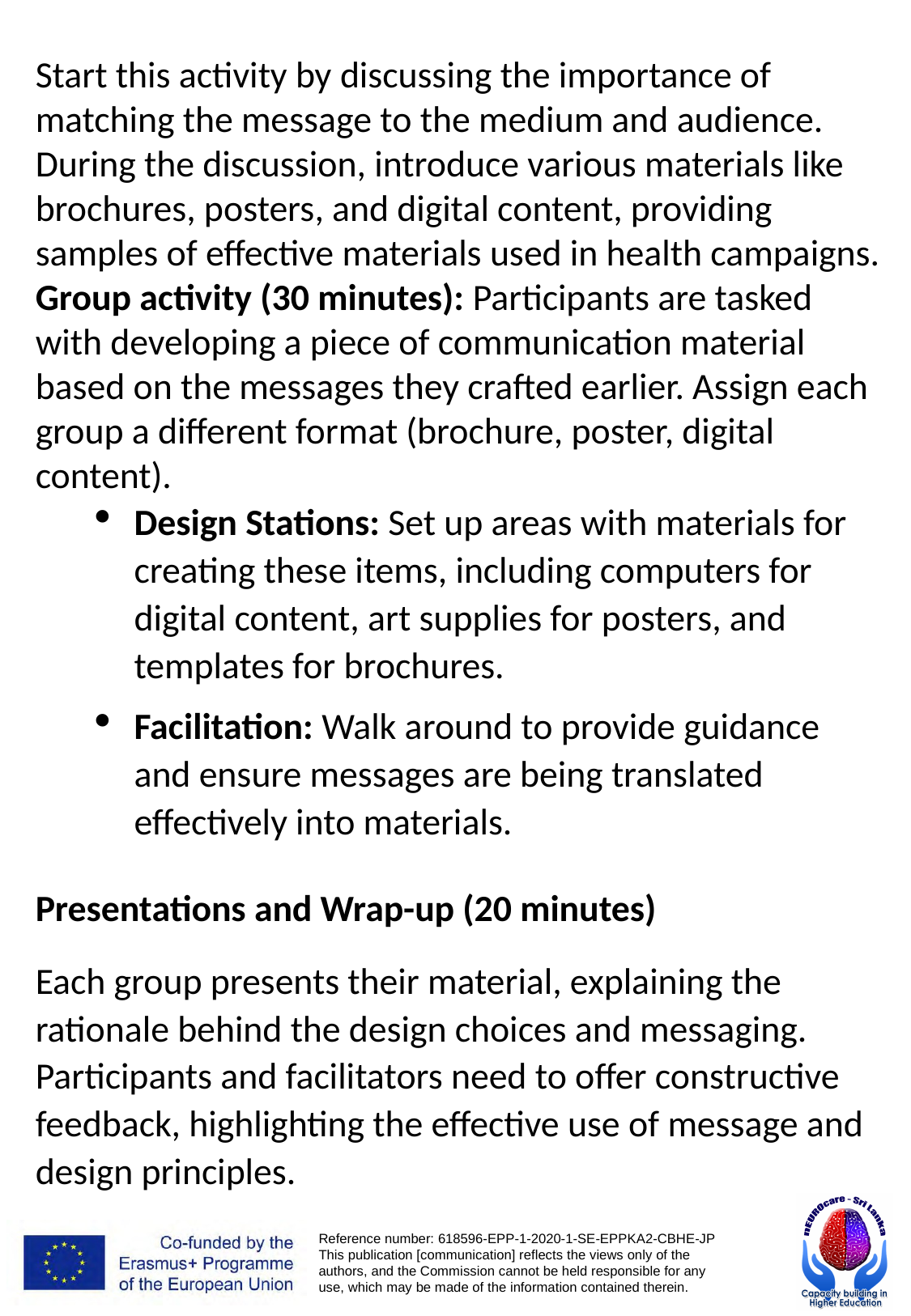

Start this activity by discussing the importance of matching the message to the medium and audience. During the discussion, introduce various materials like brochures, posters, and digital content, providing samples of effective materials used in health campaigns.
Group activity (30 minutes): Participants are tasked with developing a piece of communication material based on the messages they crafted earlier. Assign each group a different format (brochure, poster, digital content).
Design Stations: Set up areas with materials for creating these items, including computers for digital content, art supplies for posters, and templates for brochures.
Facilitation: Walk around to provide guidance and ensure messages are being translated effectively into materials.
Presentations and Wrap-up (20 minutes)
Each group presents their material, explaining the rationale behind the design choices and messaging. Participants and facilitators need to offer constructive feedback, highlighting the effective use of message and design principles.

# Activity (20min)